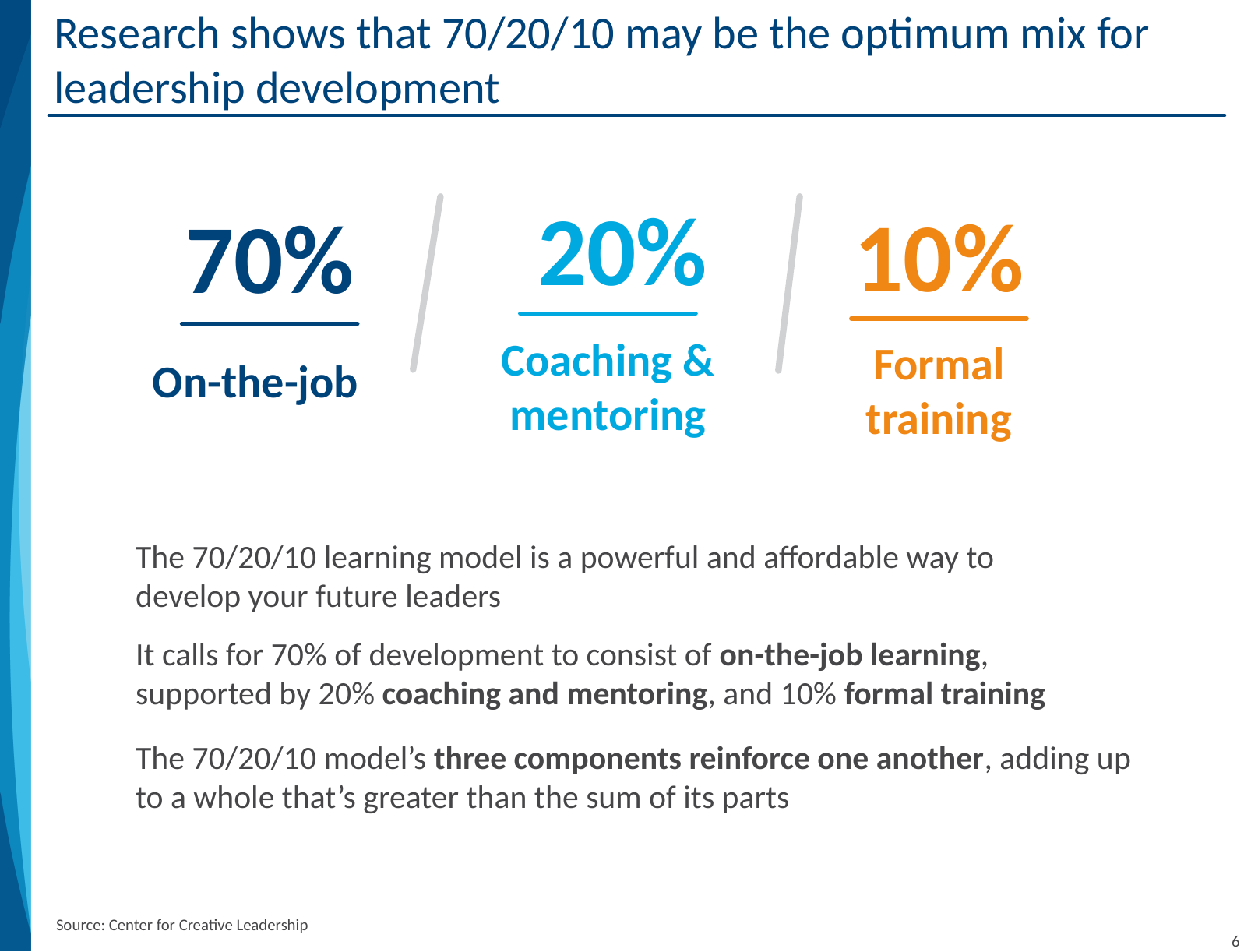

# Research shows that 70/20/10 may be the optimum mix for leadership development

overall_0_131878953687201802 columns_1_131878953687201802
20%
Coaching & mentoring
10%
Formal training
70%
On-the-job
The 70/20/10 learning model is a powerful and affordable way to develop your future leaders
It calls for 70% of development to consist of on-the-job learning, supported by 20% coaching and mentoring, and 10% formal training
The 70/20/10 model’s three components reinforce one another, adding up to a whole that’s greater than the sum of its parts
Source: Center for Creative Leadership